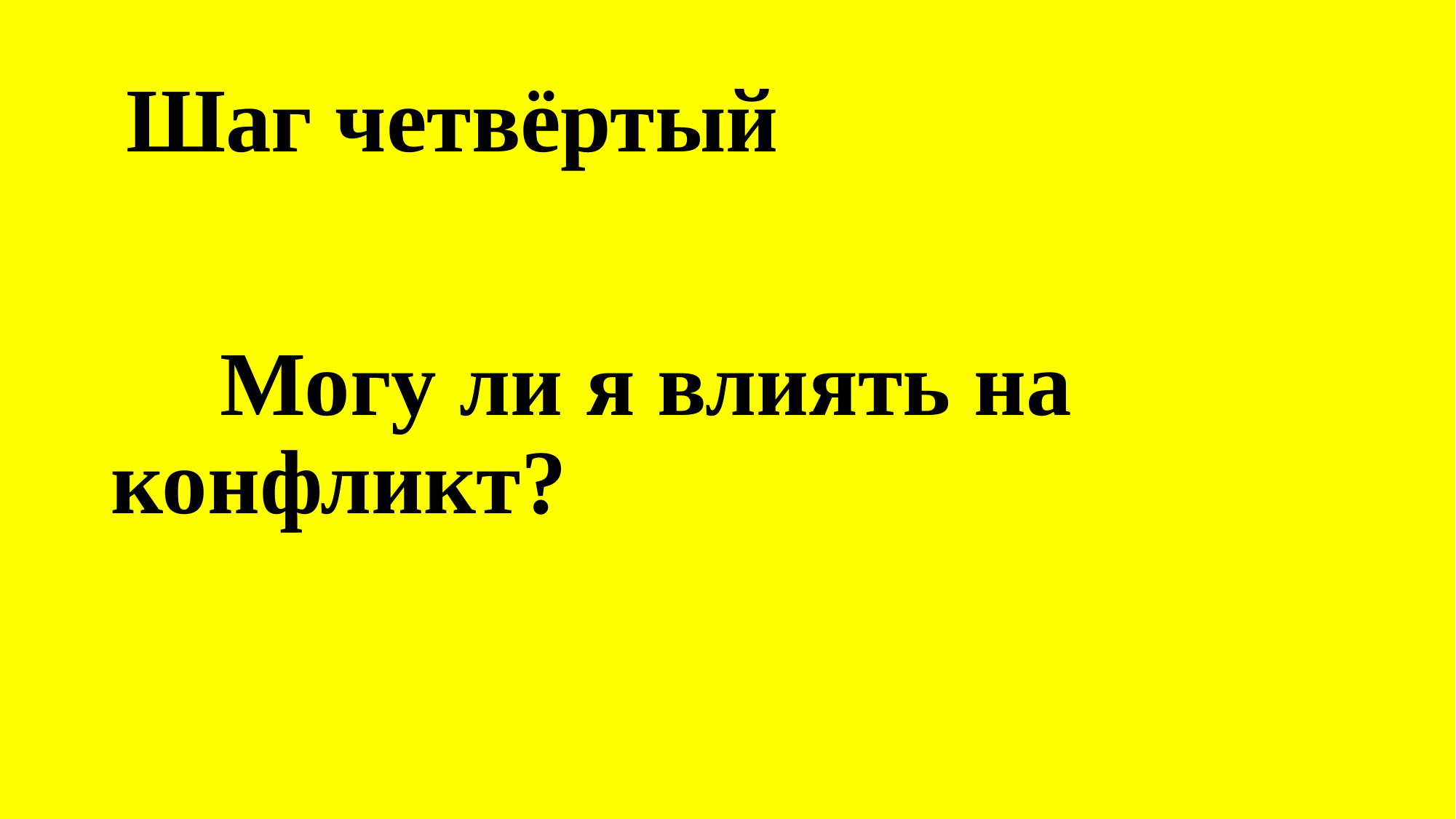

# Шаг четвёртый

	Могу ли я влиять на конфликт?